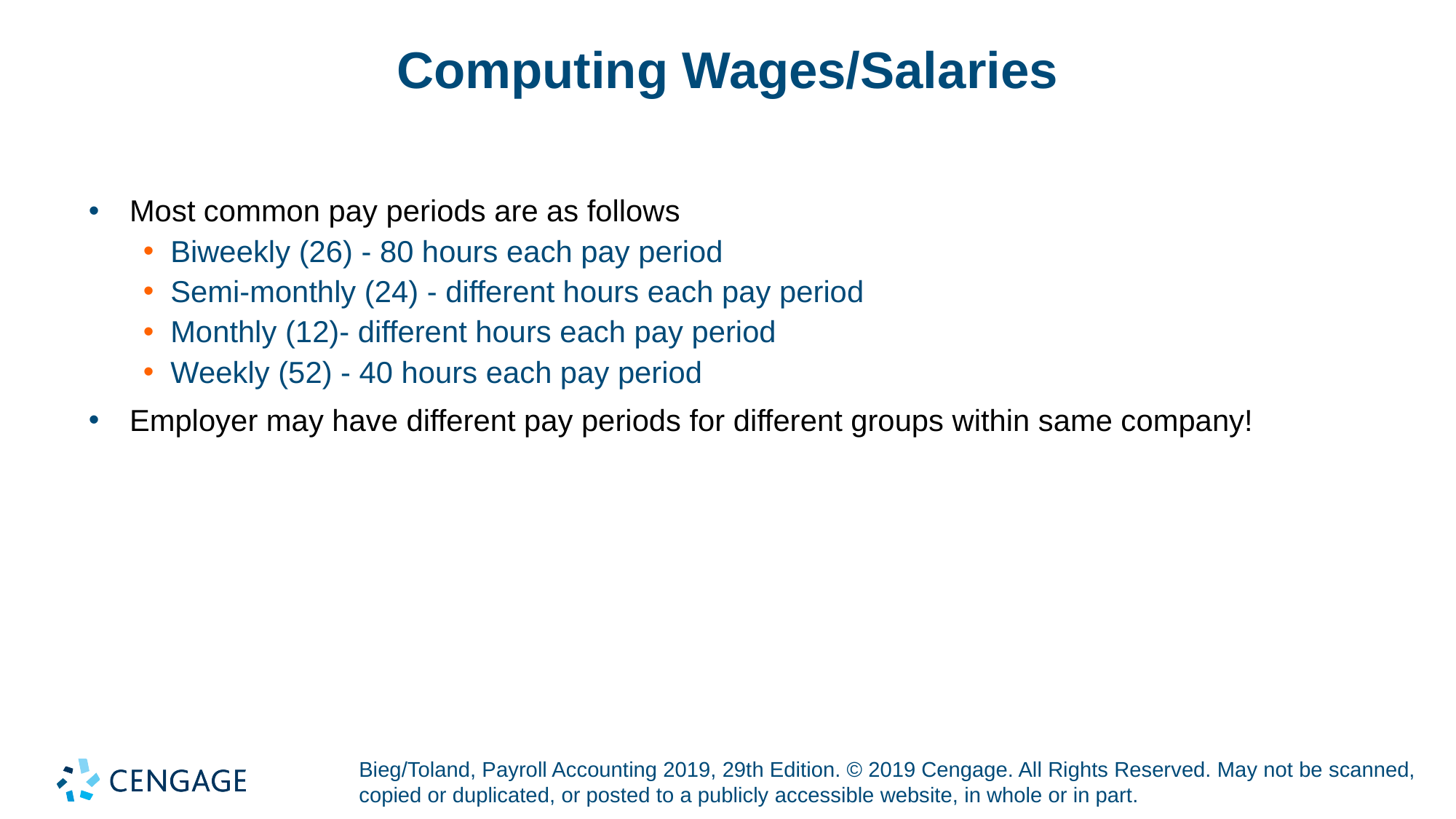

# Computing Wages/Salaries
Most common pay periods are as follows
Biweekly (26) - 80 hours each pay period
Semi-monthly (24) - different hours each pay period
Monthly (12)- different hours each pay period
Weekly (52) - 40 hours each pay period
Employer may have different pay periods for different groups within same company!